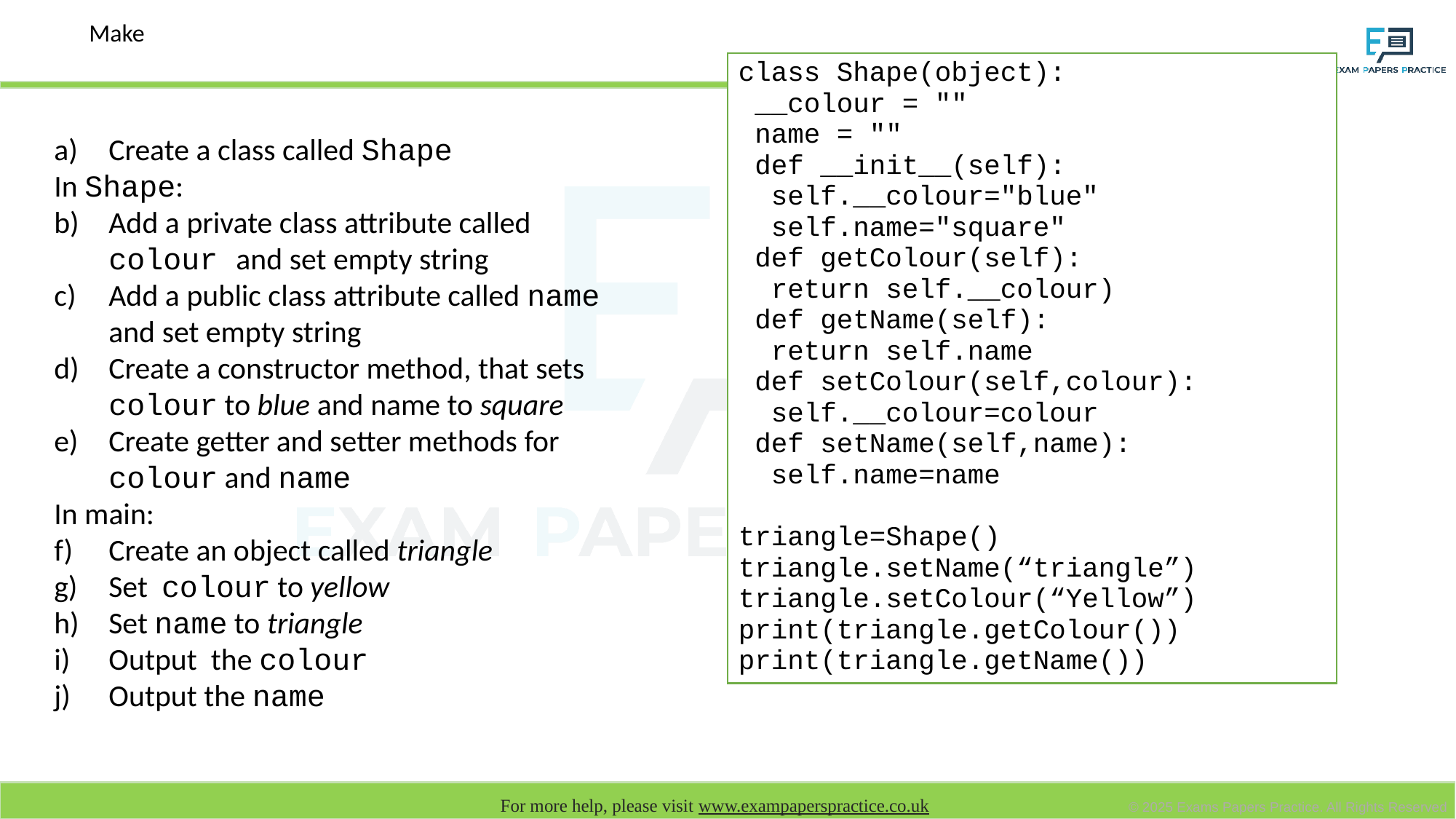

# Make
| class Shape(object): \_\_colour = "" name = "" def \_\_init\_\_(self): self.\_\_colour="blue" self.name="square" def getColour(self): return self.\_\_colour) def getName(self): return self.name def setColour(self,colour): self.\_\_colour=colour def setName(self,name): self.name=name triangle=Shape() triangle.setName(“triangle”) triangle.setColour(“Yellow”) print(triangle.getColour()) print(triangle.getName()) |
| --- |
Create a class called Shape
In Shape:
Add a private class attribute called colour and set empty string
Add a public class attribute called name and set empty string
Create a constructor method, that sets colour to blue and name to square
Create getter and setter methods for colour and name
In main:
Create an object called triangle
Set  colour to yellow
Set name to triangle
Output  the colour
Output the name